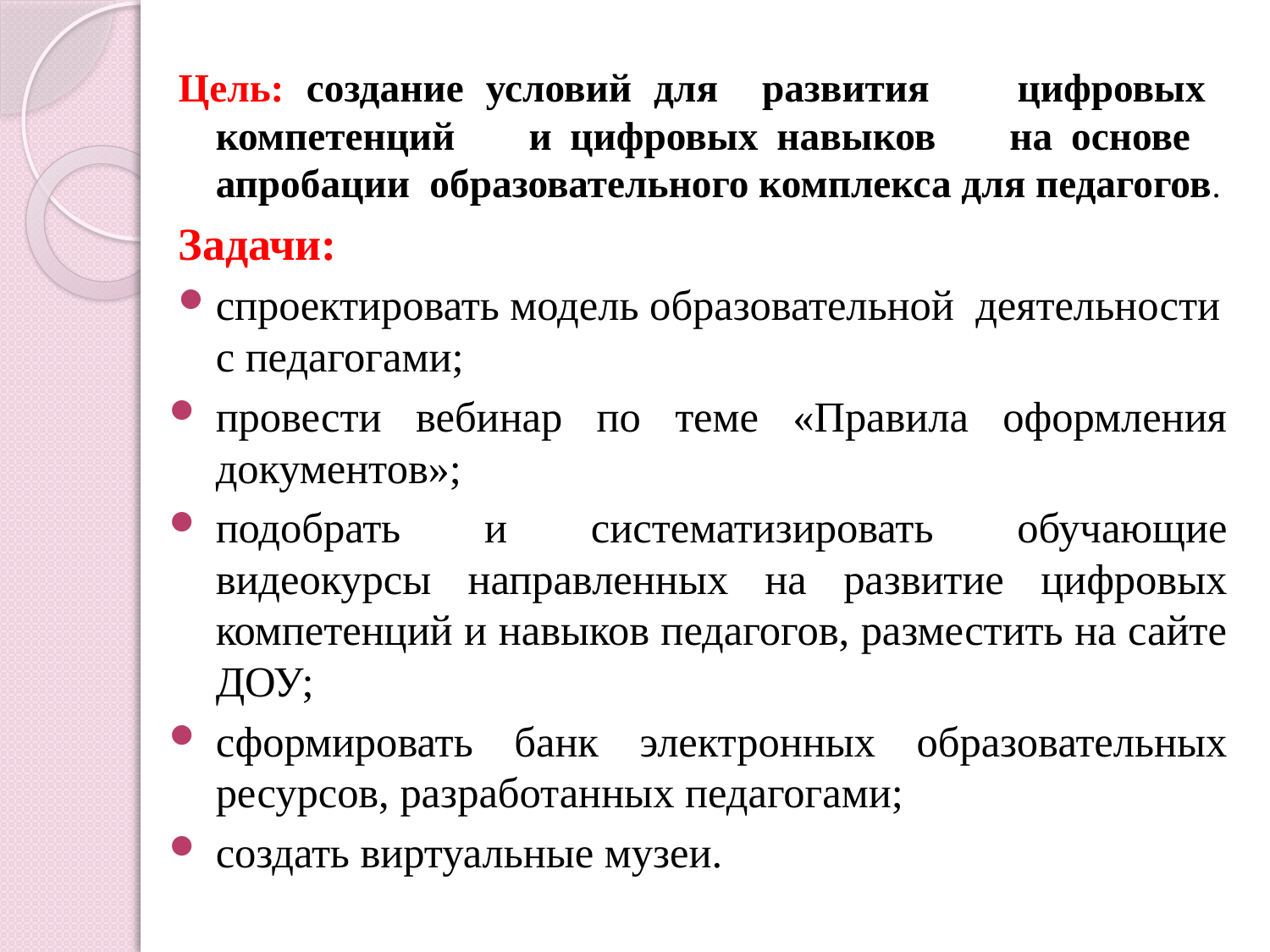

Цель: создание условий для  развития    цифровых  компетенций    и цифровых навыков    на основе   апробации  образовательного комплекса для педагогов.
Задачи:
спроектировать модель образовательной  деятельности с педагогами;
провести вебинар по теме «Правила оформления документов»;
подобрать и систематизировать обучающие видеокурсы направленных на развитие цифровых компетенций и навыков педагогов, разместить на сайте ДОУ;
сформировать банк электронных образовательных ресурсов, разработанных педагогами;
создать виртуальные музеи.